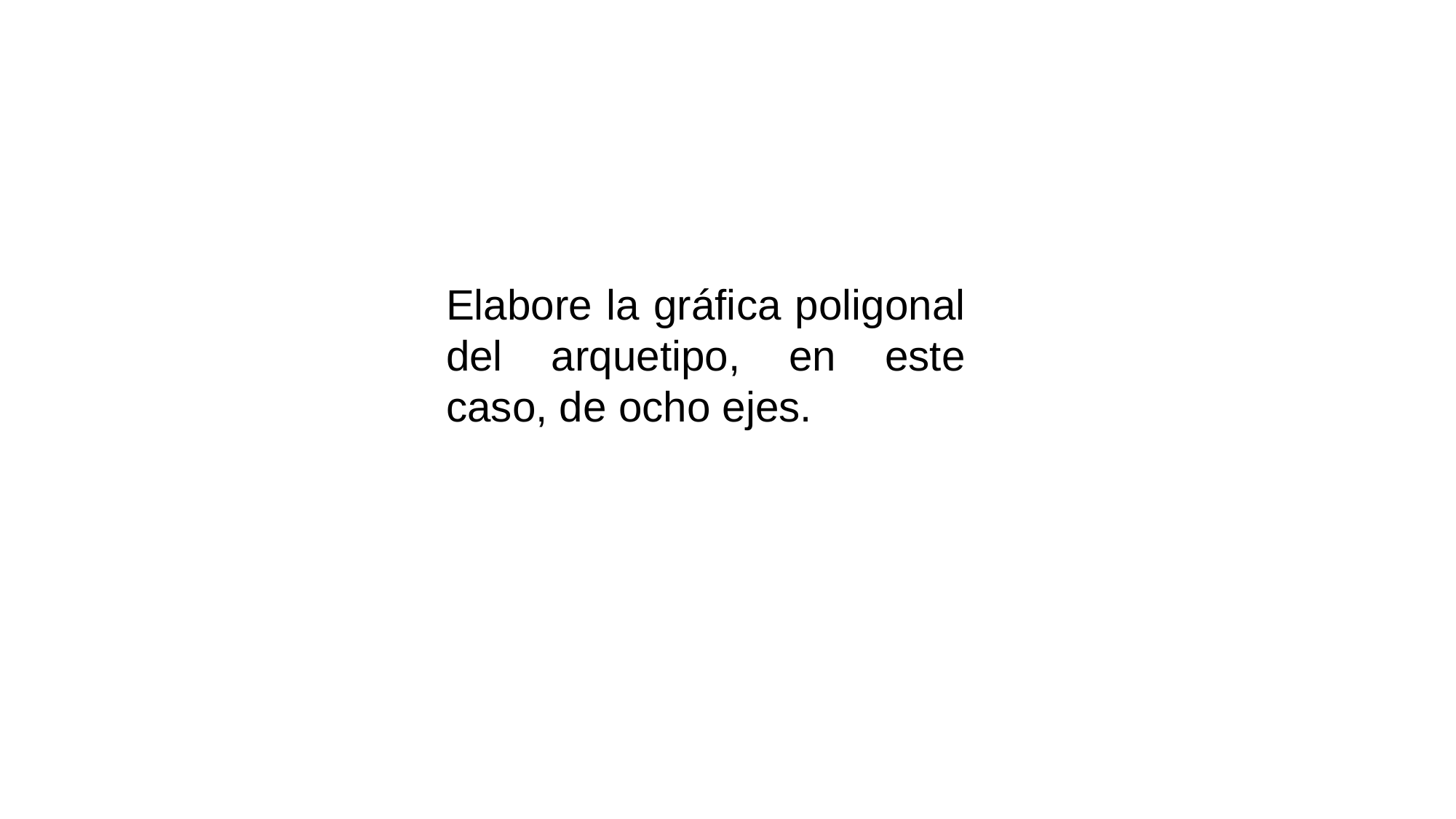

Elabore la gráfica poligonal del arquetipo, en este caso, de ocho ejes.